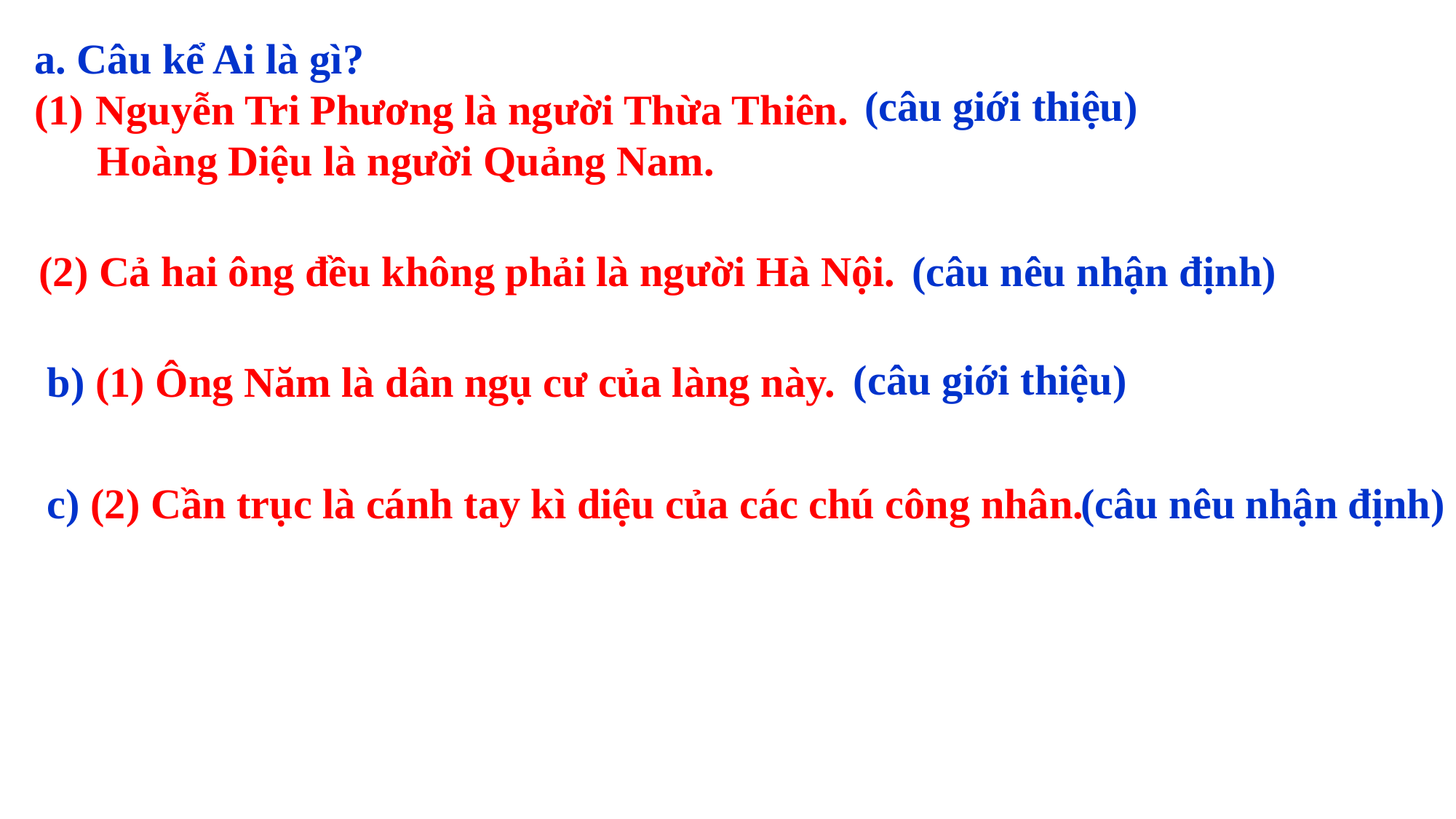

a. Câu kể Ai là gì?
Nguyễn Tri Phương là người Thừa Thiên.
      Hoàng Diệu là người Quảng Nam.
(câu giới thiệu)
(2) Cả hai ông đều không phải là người Hà Nội.
(câu nêu nhận định)
(câu giới thiệu)
b) (1) Ông Năm là dân ngụ cư của làng này.
(câu nêu nhận định)
c) (2) Cần trục là cánh tay kì diệu của các chú công nhân.